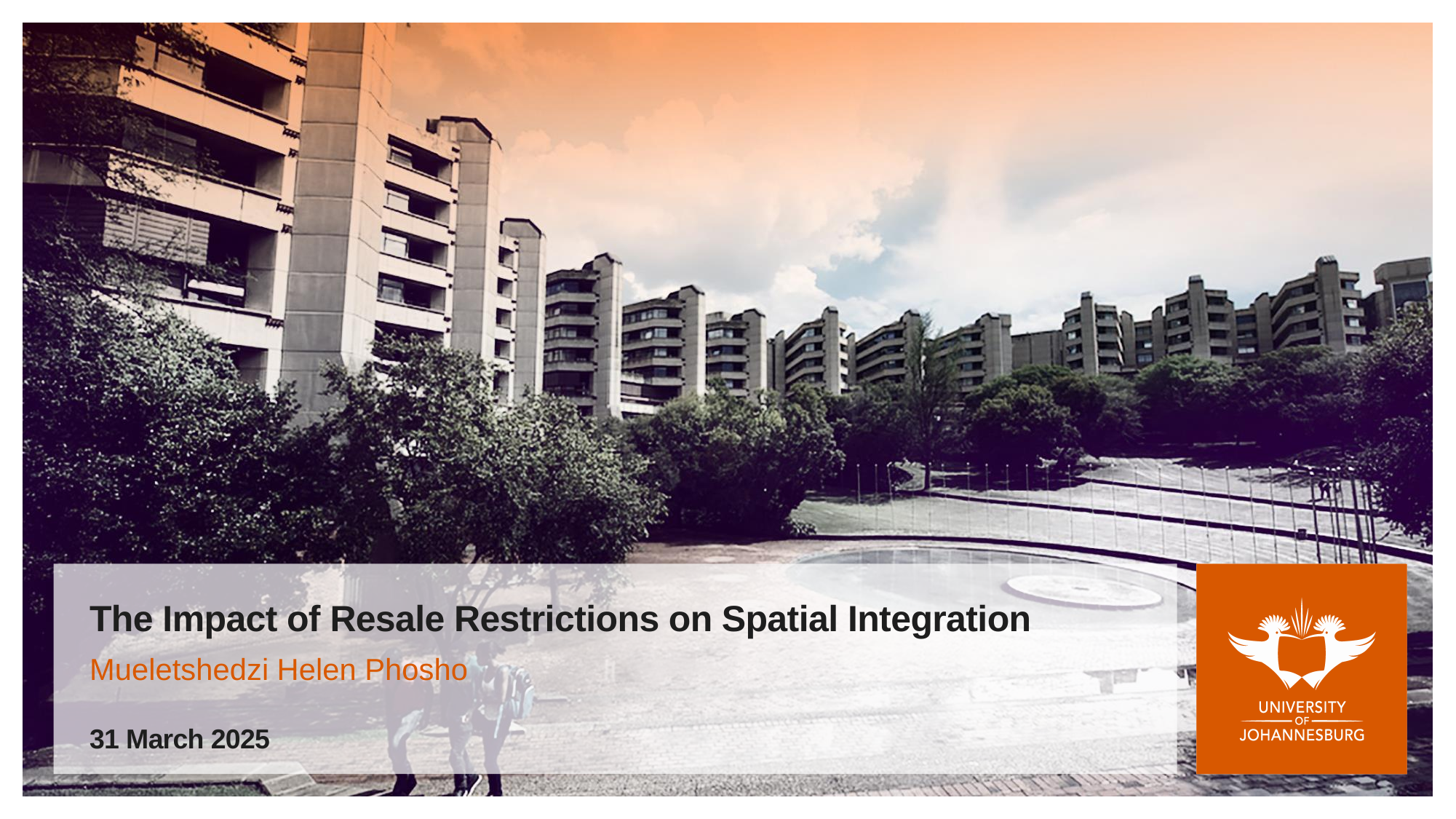

# The Impact of Resale Restrictions on Spatial Integration
Mueletshedzi Helen Phosho
31 March 2025